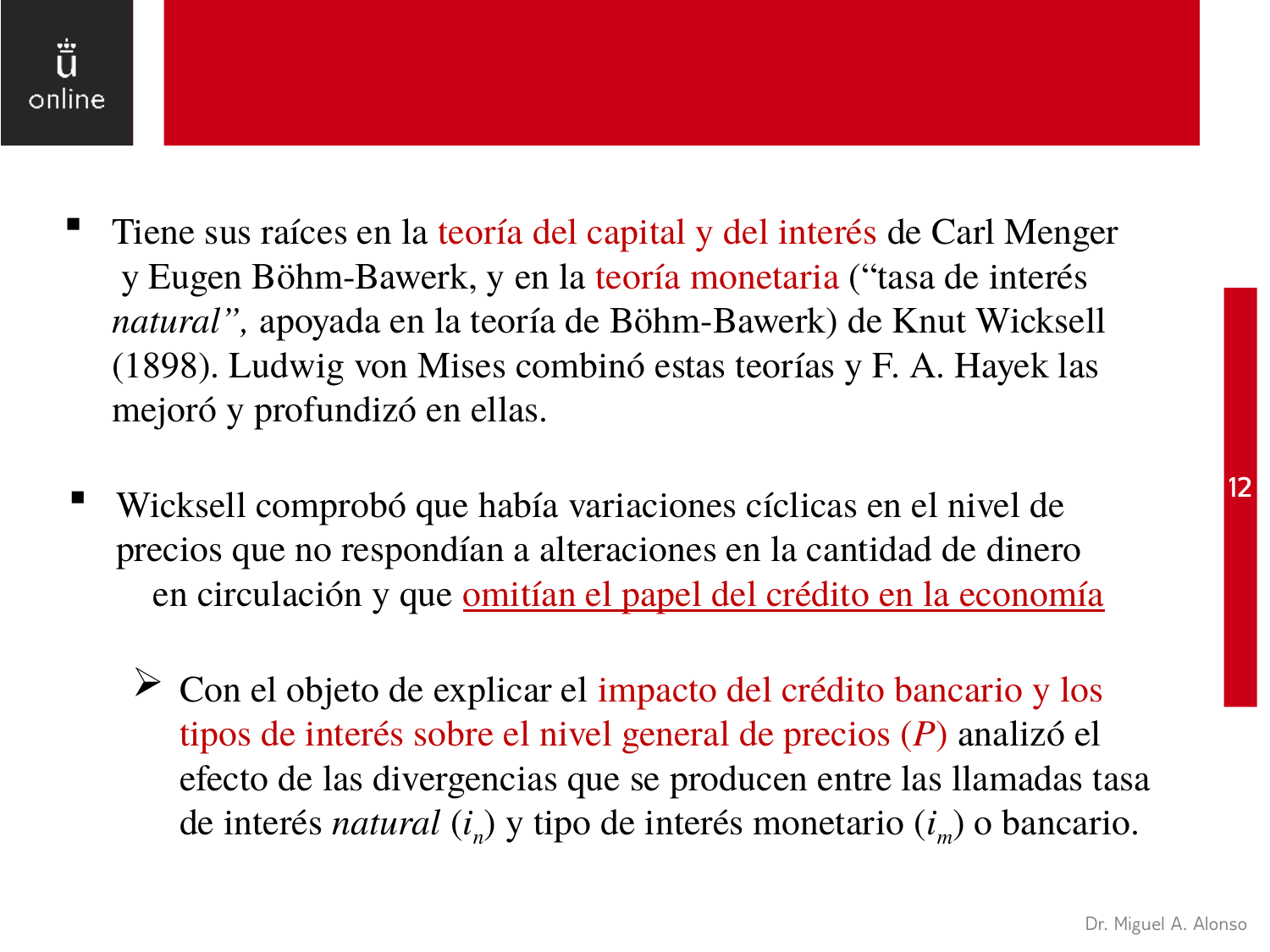

Tiene sus raíces en la teoría del capital y del interés de Carl Menger     y Eugen Böhm-Bawerk, y en la teoría monetaria (“tasa de interés natural”, apoyada en la teoría de Böhm-Bawerk) de Knut Wicksell (1898). Ludwig von Mises combinó estas teorías y F. A. Hayek las mejoró y profundizó en ellas.
12
Wicksell comprobó que había variaciones cíclicas en el nivel de precios que no respondían a alteraciones en la cantidad de dinero            en circulación y que omitían el papel del crédito en la economía
Con el objeto de explicar el impacto del crédito bancario y los tipos de interés sobre el nivel general de precios (P) analizó el efecto de las divergencias que se producen entre las llamadas tasa de interés natural (in) y tipo de interés monetario (im) o bancario.
Dr. Miguel A. Alonso